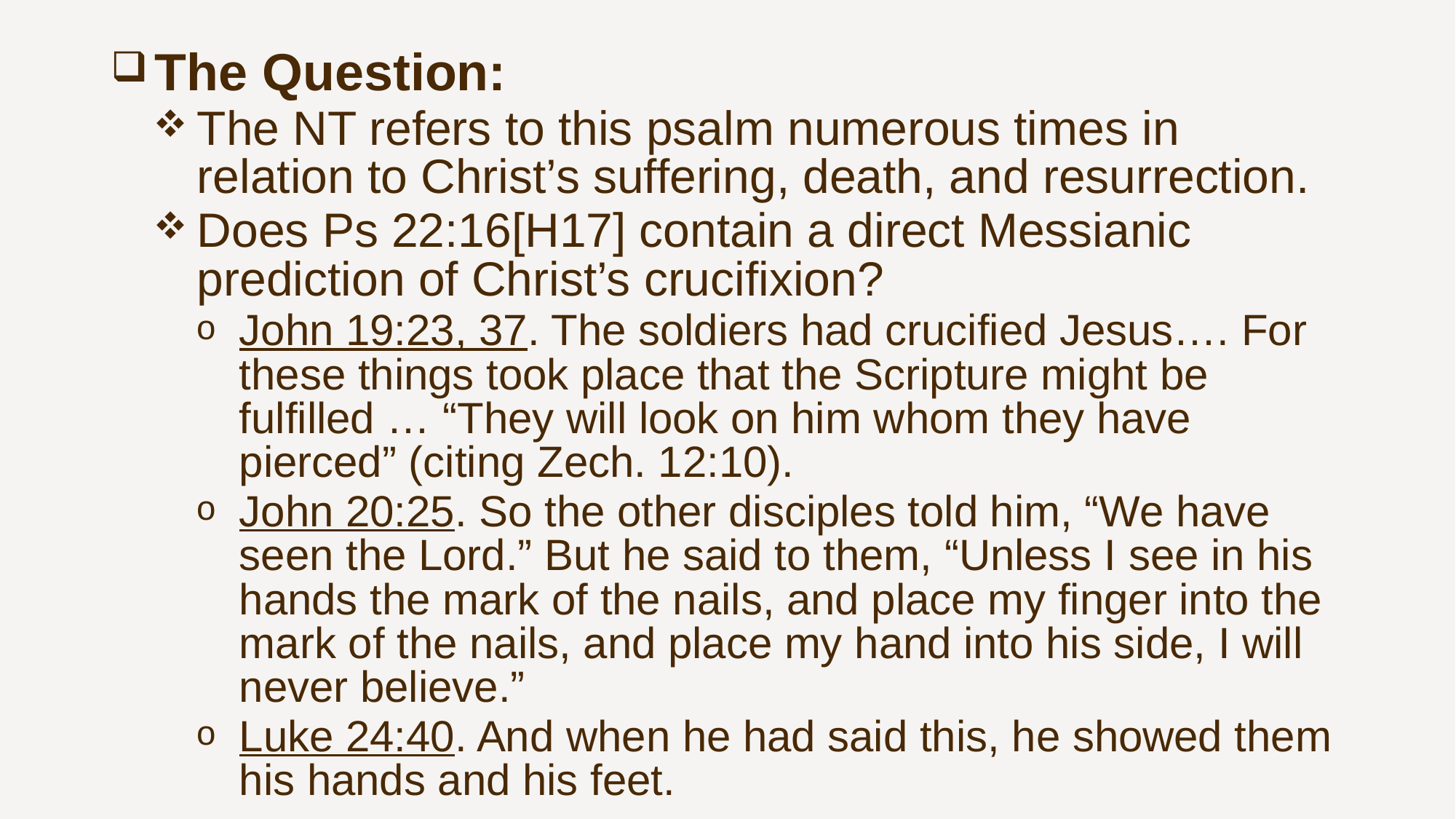

The Question:
The NT refers to this psalm numerous times in relation to Christ’s suffering, death, and resurrection.
Does Ps 22:16[H17] contain a direct Messianic prediction of Christ’s crucifixion?
John 19:23, 37. The soldiers had crucified Jesus…. For these things took place that the Scripture might be fulfilled … “They will look on him whom they have pierced” (citing Zech. 12:10).
John 20:25. So the other disciples told him, “We have seen the Lord.” But he said to them, “Unless I see in his hands the mark of the nails, and place my finger into the mark of the nails, and place my hand into his side, I will never believe.”
Luke 24:40. And when he had said this, he showed them his hands and his feet.